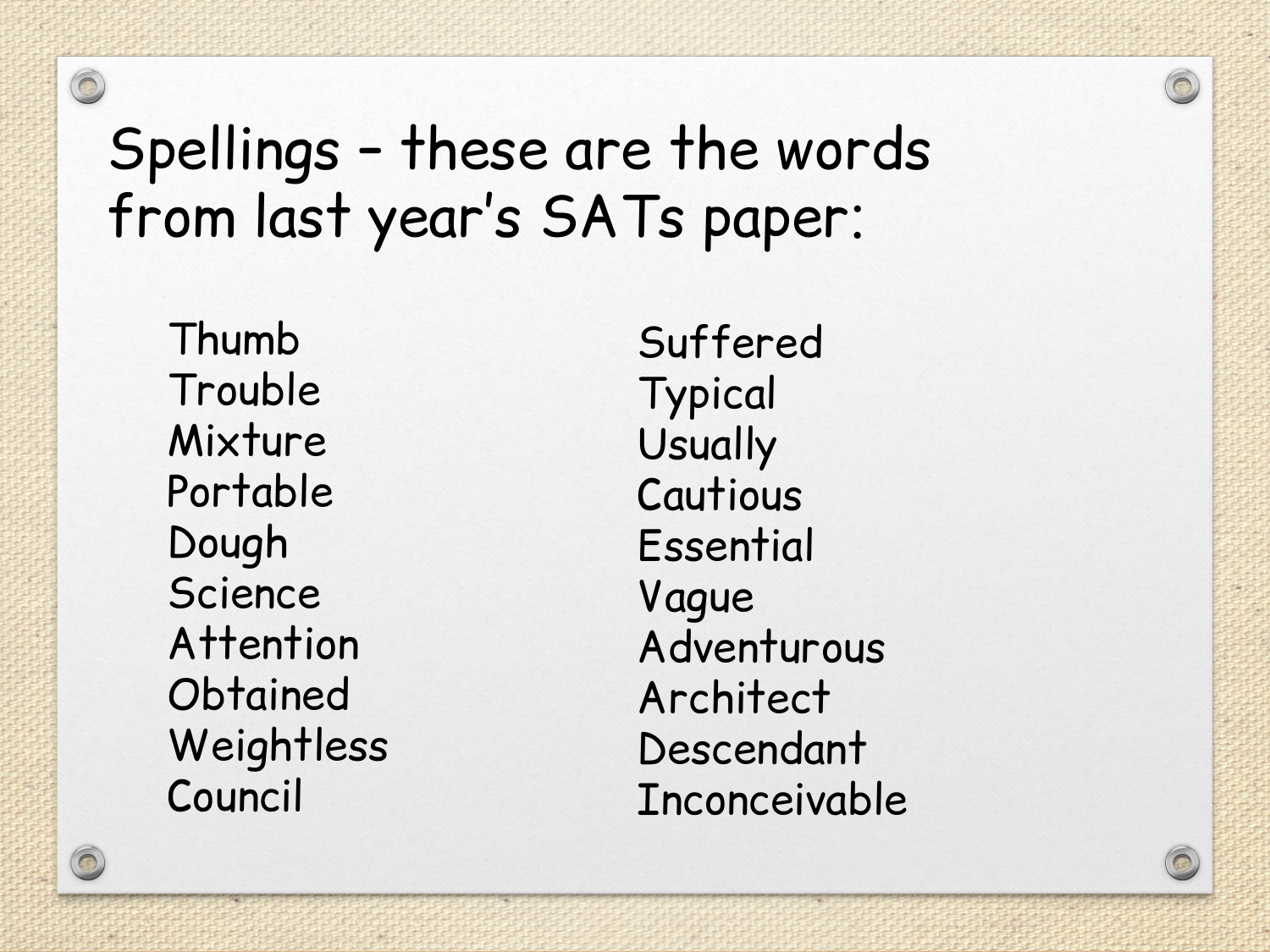

Spellings – these are the words from last year’s SATs paper:
Thumb
Trouble
Mixture
Portable
Dough
Science
Attention
Obtained
Weightless
Council

Suffered
Typical
Usually
Cautious
Essential
Vague
Adventurous
Architect
Descendant
Inconceivable